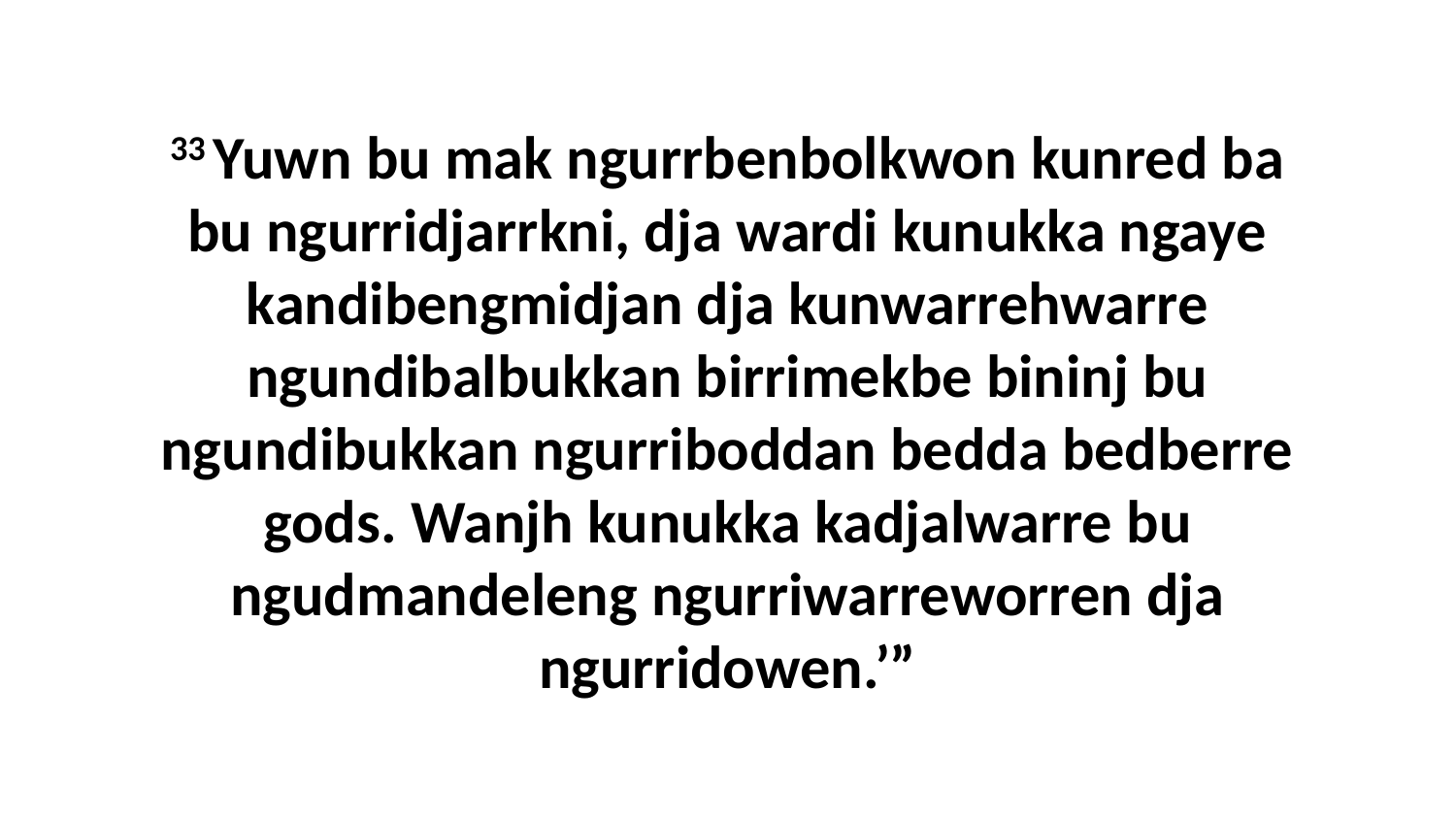

33 Yuwn bu mak ngurrbenbolkwon kunred ba bu ngurridjarrkni, dja wardi kunukka ngaye kandibengmidjan dja kunwarrehwarre ngundibalbukkan birrimekbe bininj bu ngundibukkan ngurriboddan bedda bedberre gods. Wanjh kunukka kadjalwarre bu ngudmandeleng ngurriwarreworren dja ngurridowen.’”